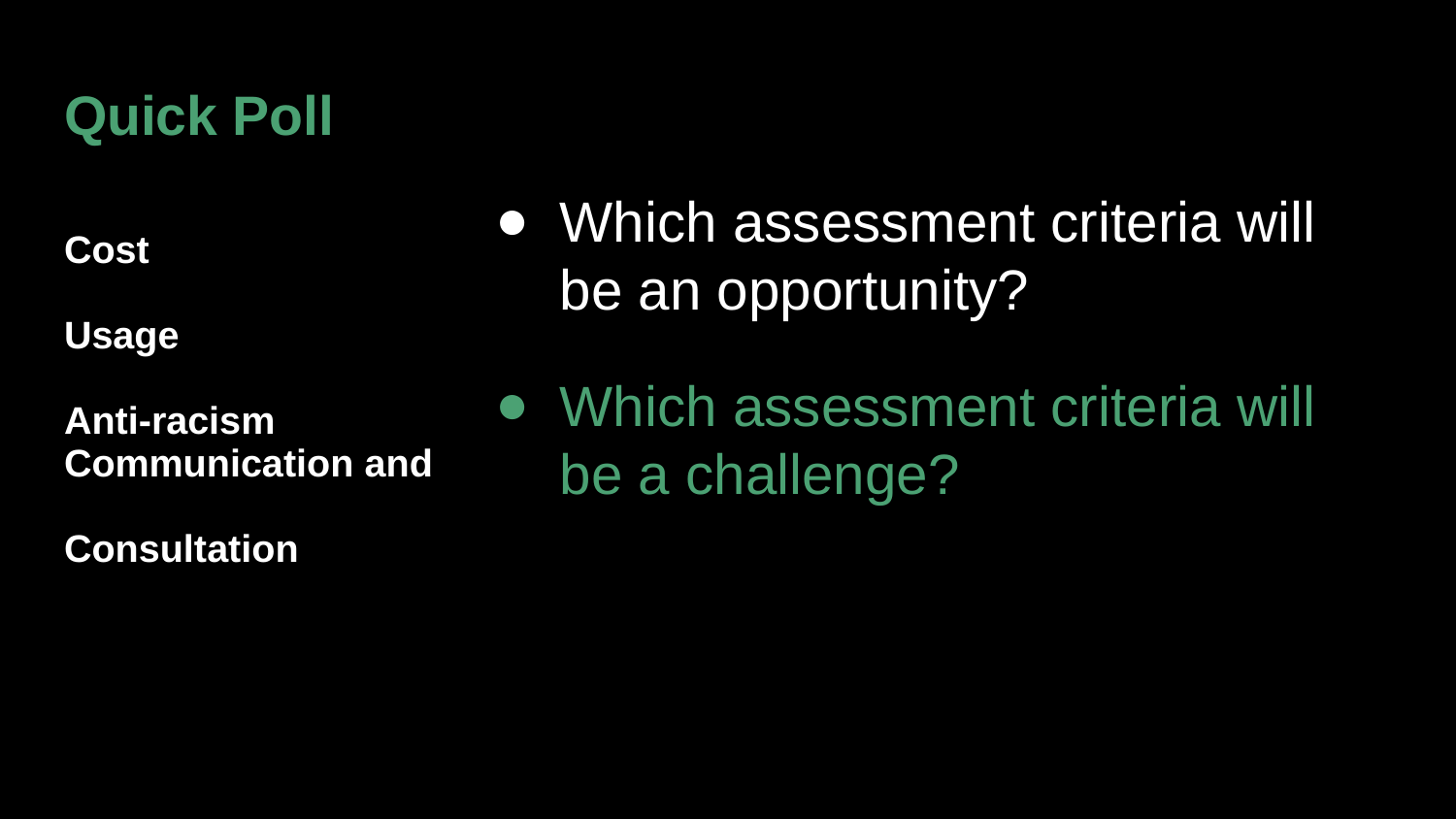

# Quick Poll
Cost
Usage
Anti-racism
Communication and
Consultation
Which assessment criteria will be an opportunity?

Which assessment criteria will be a challenge?